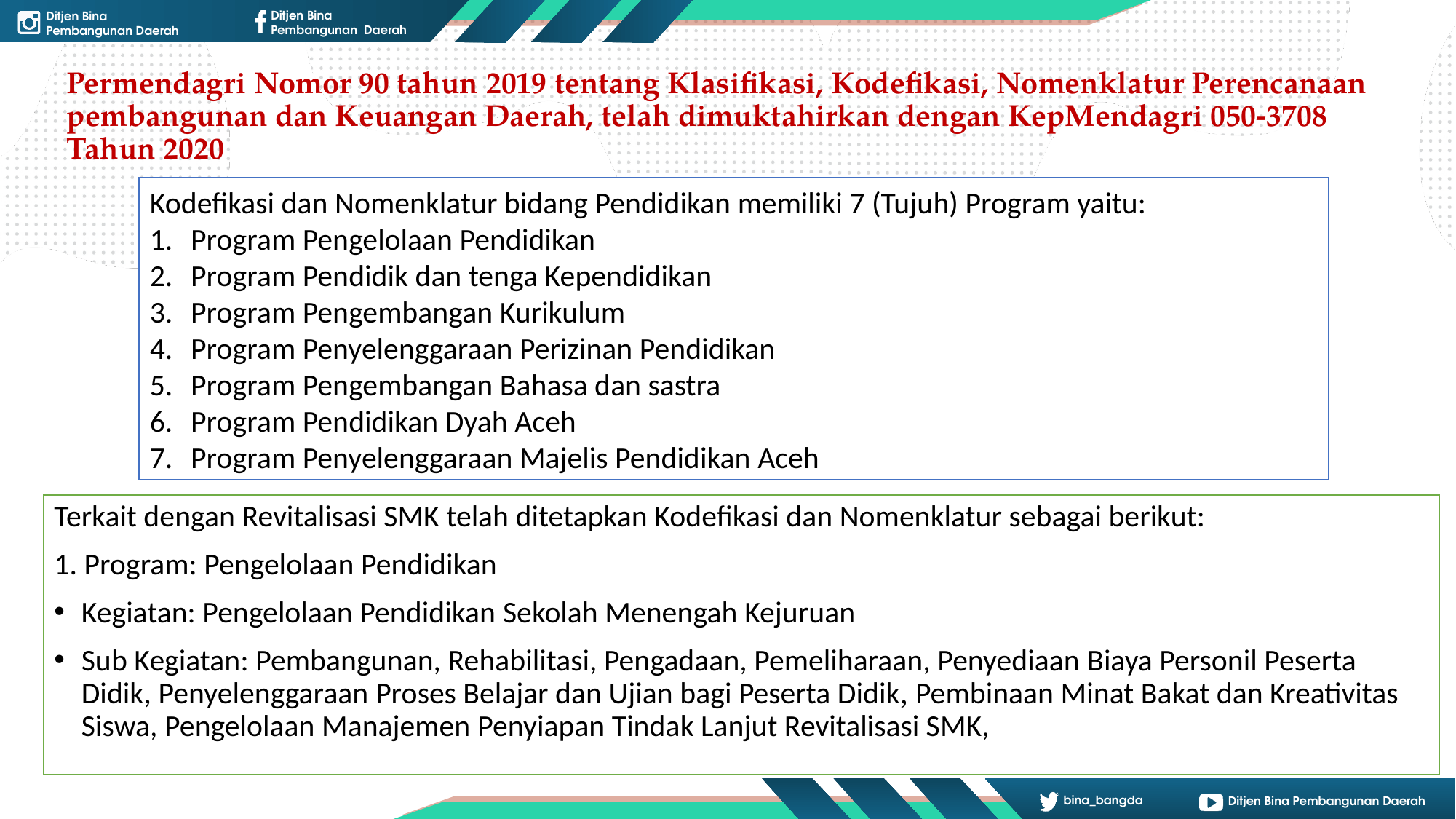

# Permendagri Nomor 90 tahun 2019 tentang Klasifikasi, Kodefikasi, Nomenklatur Perencanaan pembangunan dan Keuangan Daerah, telah dimuktahirkan dengan KepMendagri 050-3708 Tahun 2020
Kodefikasi dan Nomenklatur bidang Pendidikan memiliki 7 (Tujuh) Program yaitu:
Program Pengelolaan Pendidikan
Program Pendidik dan tenga Kependidikan
Program Pengembangan Kurikulum
Program Penyelenggaraan Perizinan Pendidikan
Program Pengembangan Bahasa dan sastra
Program Pendidikan Dyah Aceh
Program Penyelenggaraan Majelis Pendidikan Aceh
Terkait dengan Revitalisasi SMK telah ditetapkan Kodefikasi dan Nomenklatur sebagai berikut:
1. Program: Pengelolaan Pendidikan
Kegiatan: Pengelolaan Pendidikan Sekolah Menengah Kejuruan
Sub Kegiatan: Pembangunan, Rehabilitasi, Pengadaan, Pemeliharaan, Penyediaan Biaya Personil Peserta Didik, Penyelenggaraan Proses Belajar dan Ujian bagi Peserta Didik, Pembinaan Minat Bakat dan Kreativitas Siswa, Pengelolaan Manajemen Penyiapan Tindak Lanjut Revitalisasi SMK,